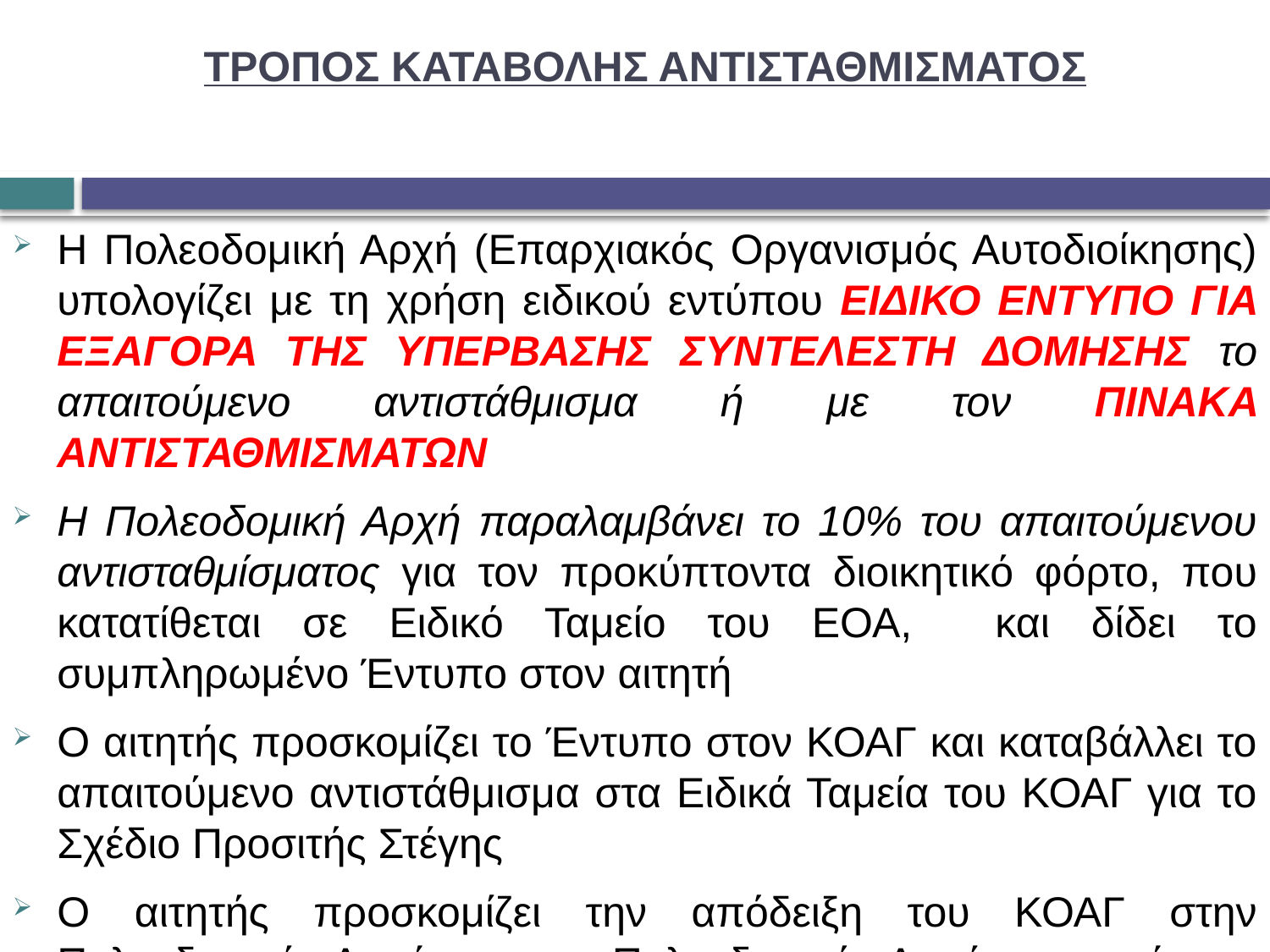

# ΤΡΟΠΟΣ ΚΑΤΑΒΟΛΗΣ ΑΝΤΙΣΤΑΘΜΙΣΜΑΤΟΣ
Η Πολεοδομική Αρχή (Επαρχιακός Οργανισμός Αυτοδιοίκησης) υπολογίζει με τη χρήση ειδικού εντύπου ΕΙΔΙΚΟ ΕΝΤΥΠΟ ΓΙΑ ΕΞΑΓΟΡΑ ΤΗΣ ΥΠΕΡΒΑΣΗΣ ΣΥΝΤΕΛΕΣΤΗ ΔΟΜΗΣΗΣ το απαιτούμενο αντιστάθμισμα ή με τον ΠΙΝΑΚΑ ΑΝΤΙΣΤΑΘΜΙΣΜΑΤΩΝ
Η Πολεοδομική Αρχή παραλαμβάνει το 10% του απαιτούμενου αντισταθμίσματος για τον προκύπτοντα διοικητικό φόρτο, που κατατίθεται σε Ειδικό Ταμείο του ΕΟΑ,  και δίδει το συμπληρωμένο Έντυπο στον αιτητή
Ο αιτητής προσκομίζει το Έντυπο στον ΚΟΑΓ και καταβάλλει το απαιτούμενο αντιστάθμισμα στα Ειδικά Ταμεία του ΚΟΑΓ για το Σχέδιο Προσιτής Στέγης
Ο αιτητής προσκομίζει την απόδειξη του ΚΟΑΓ στην Πολεοδομική Αρχή και η Πολεοδομική Αρχή χορηγεί την πολεοδομική άδεια